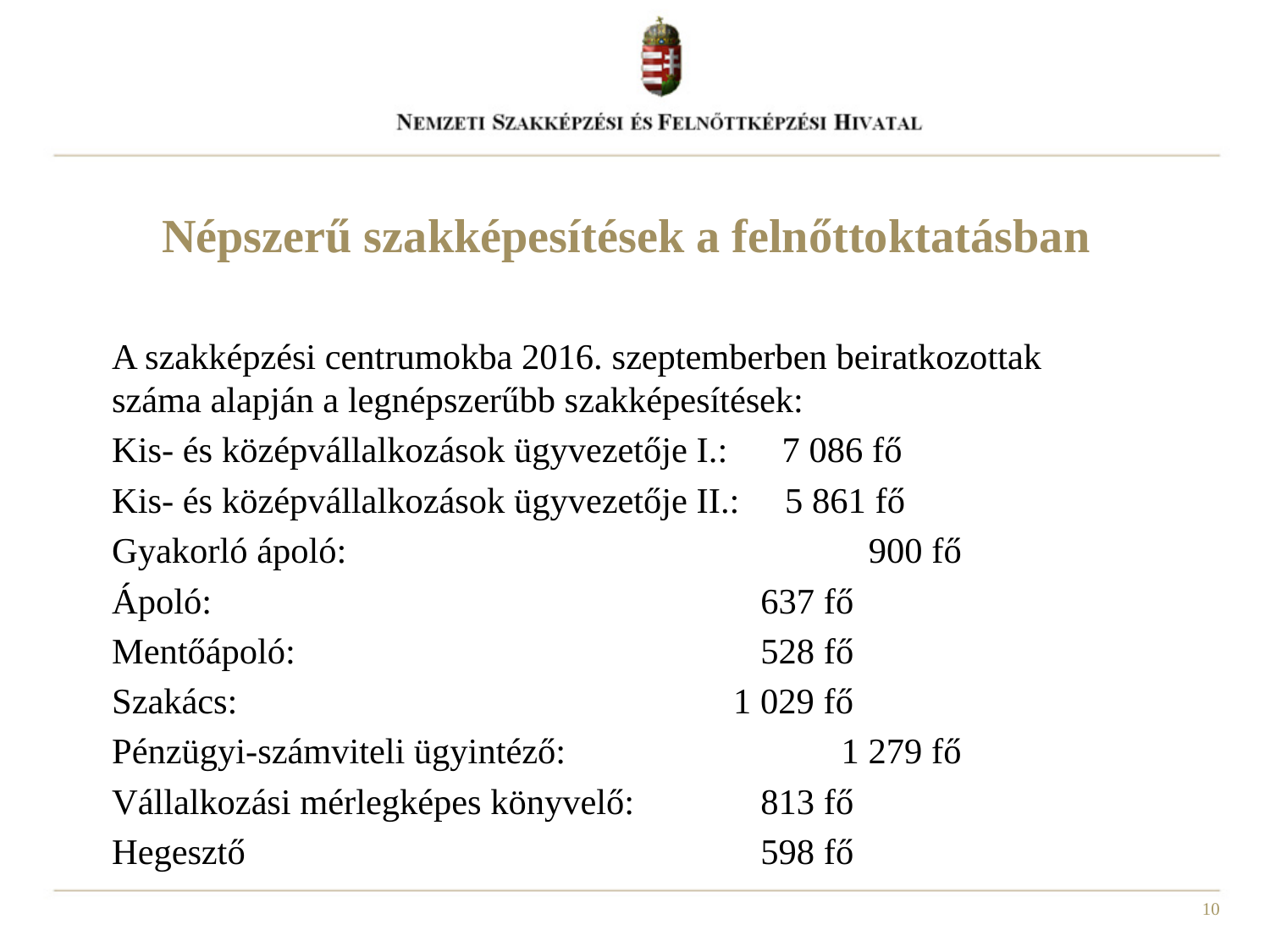

# Népszerű szakképesítések a felnőttoktatásban
A szakképzési centrumokba 2016. szeptemberben beiratkozottak száma alapján a legnépszerűbb szakképesítések:
Kis- és középvállalkozások ügyvezetője I.:      7 086 fő
Kis- és középvállalkozások ügyvezetője II.:     5 861 fő
Gyakorló ápoló:				            900 fő
Ápoló:					            637 fő
Mentőápoló:				            528 fő
Szakács:				         1 029 fő
Pénzügyi-számviteli ügyintéző: 		         1 279 fő
Vállalkozási mérlegképes könyvelő:	            813 fő
Hegesztő				            598 fő